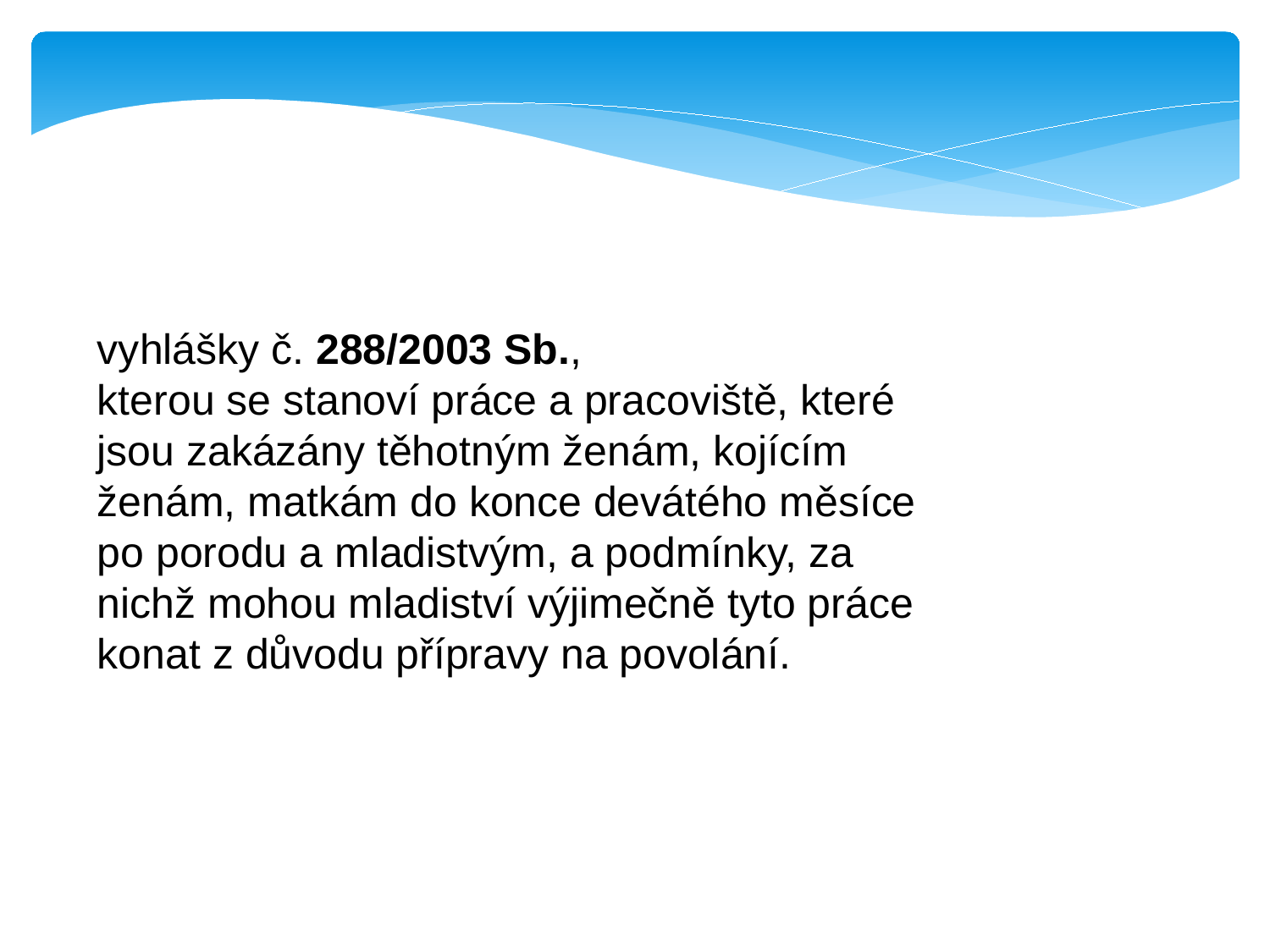

vyhlášky č. 288/2003 Sb.,
kterou se stanoví práce a pracoviště, které jsou zakázány těhotným ženám, kojícím ženám, matkám do konce devátého měsíce po porodu a mladistvým, a podmínky, za nichž mohou mladiství výjimečně tyto práce konat z důvodu přípravy na povolání.